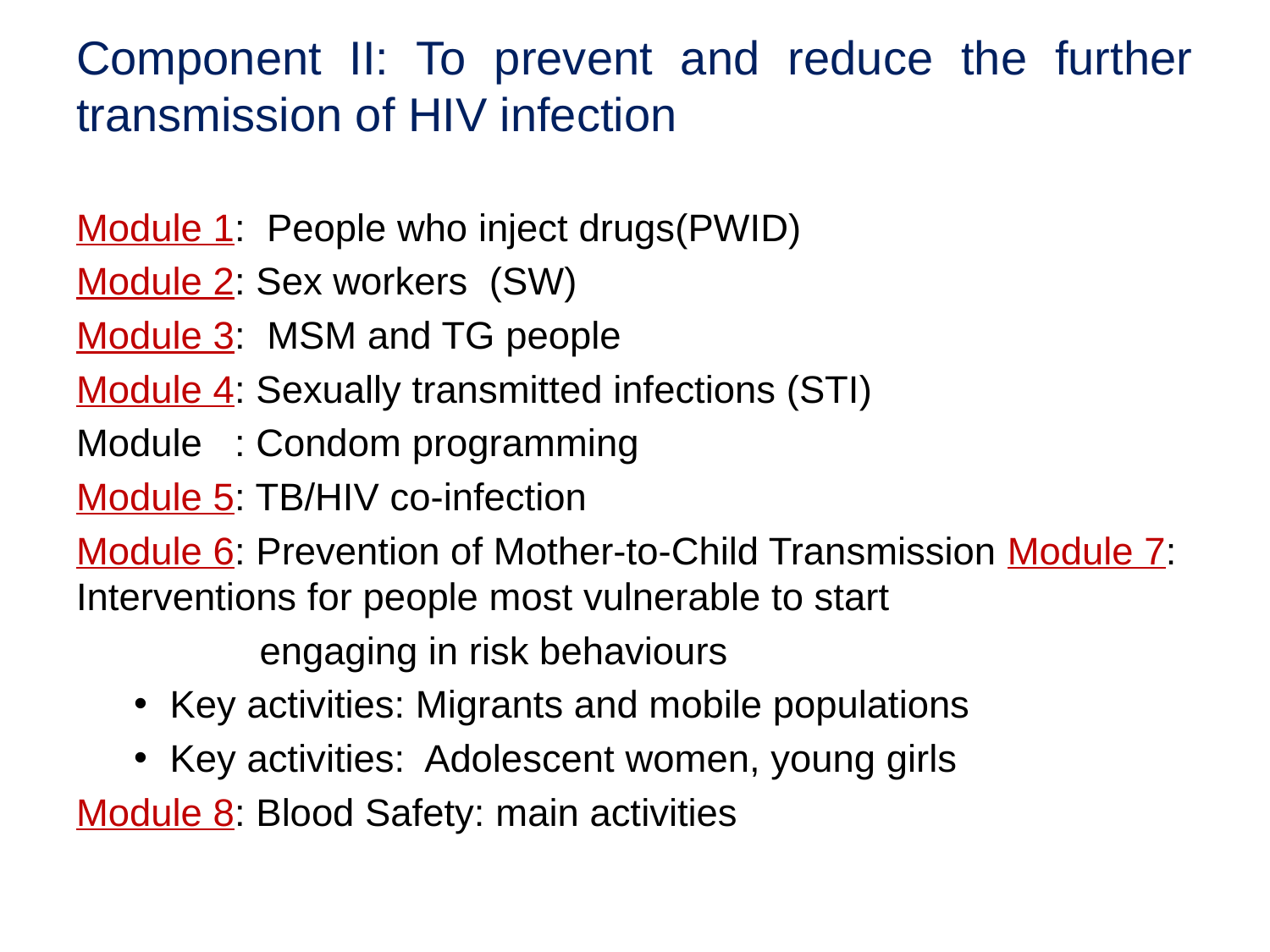

Component II: To prevent and reduce the further transmission of HIV infection

Module 1:  People who inject drugs(PWID)
Module 2: Sex workers  (SW)
Module 3:  MSM and TG people
Module 4: Sexually transmitted infections (STI)
Module   : Condom programming
Module 5: TB/HIV co-infection
Module 6: Prevention of Mother-to-Child Transmission Module 7: Interventions for people most vulnerable to start
                 engaging in risk behaviours
Key activities: Migrants and mobile populations
Key activities:  Adolescent women, young girls
Module 8: Blood Safety: main activities